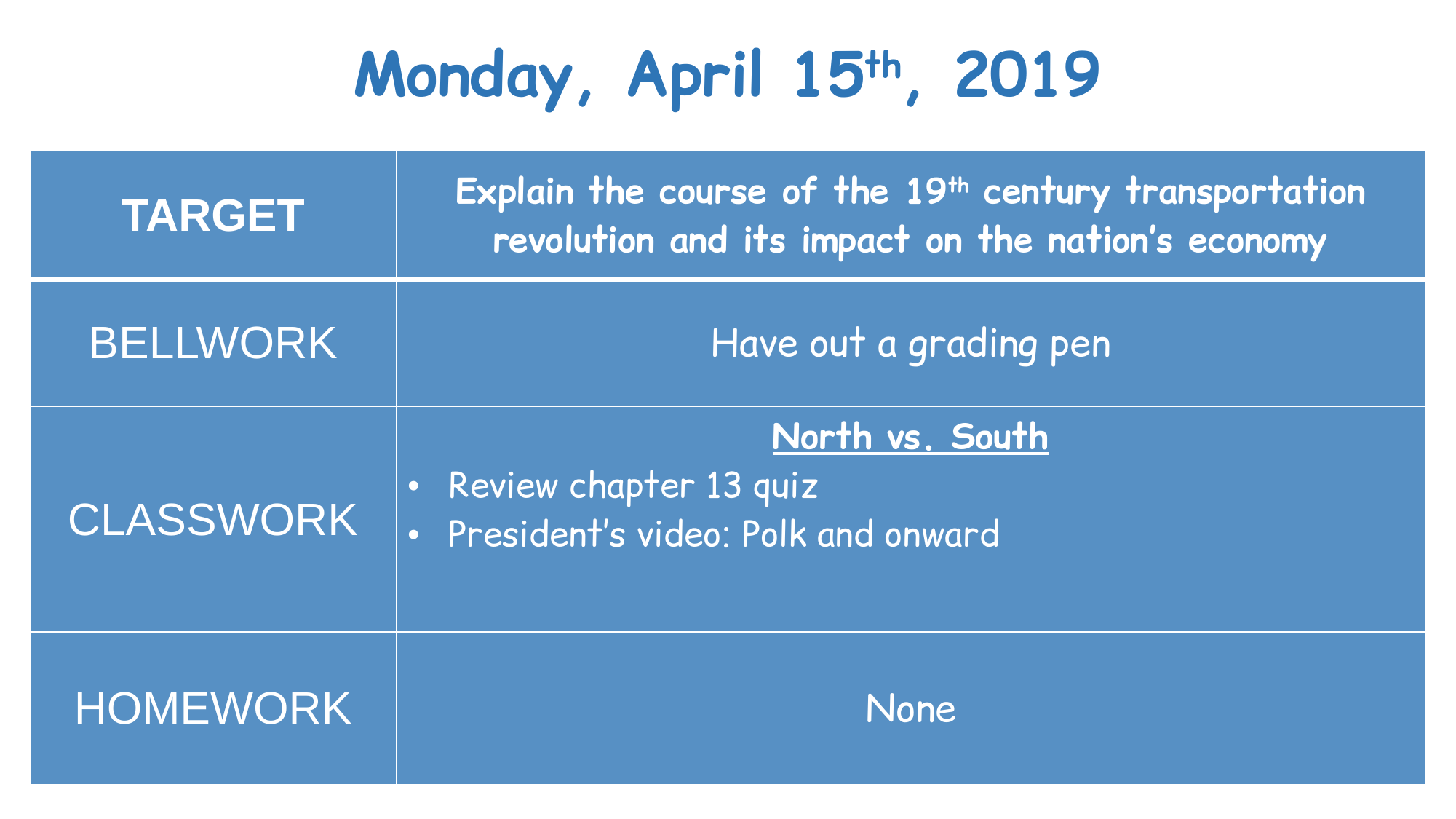

Monday, April 15th, 2019
| TARGET | Explain the course of the 19th century transportation revolution and its impact on the nation’s economy |
| --- | --- |
| BELLWORK | Have out a grading pen |
| CLASSWORK | North vs. South Review chapter 13 quiz President’s video: Polk and onward |
| HOMEWORK | None |